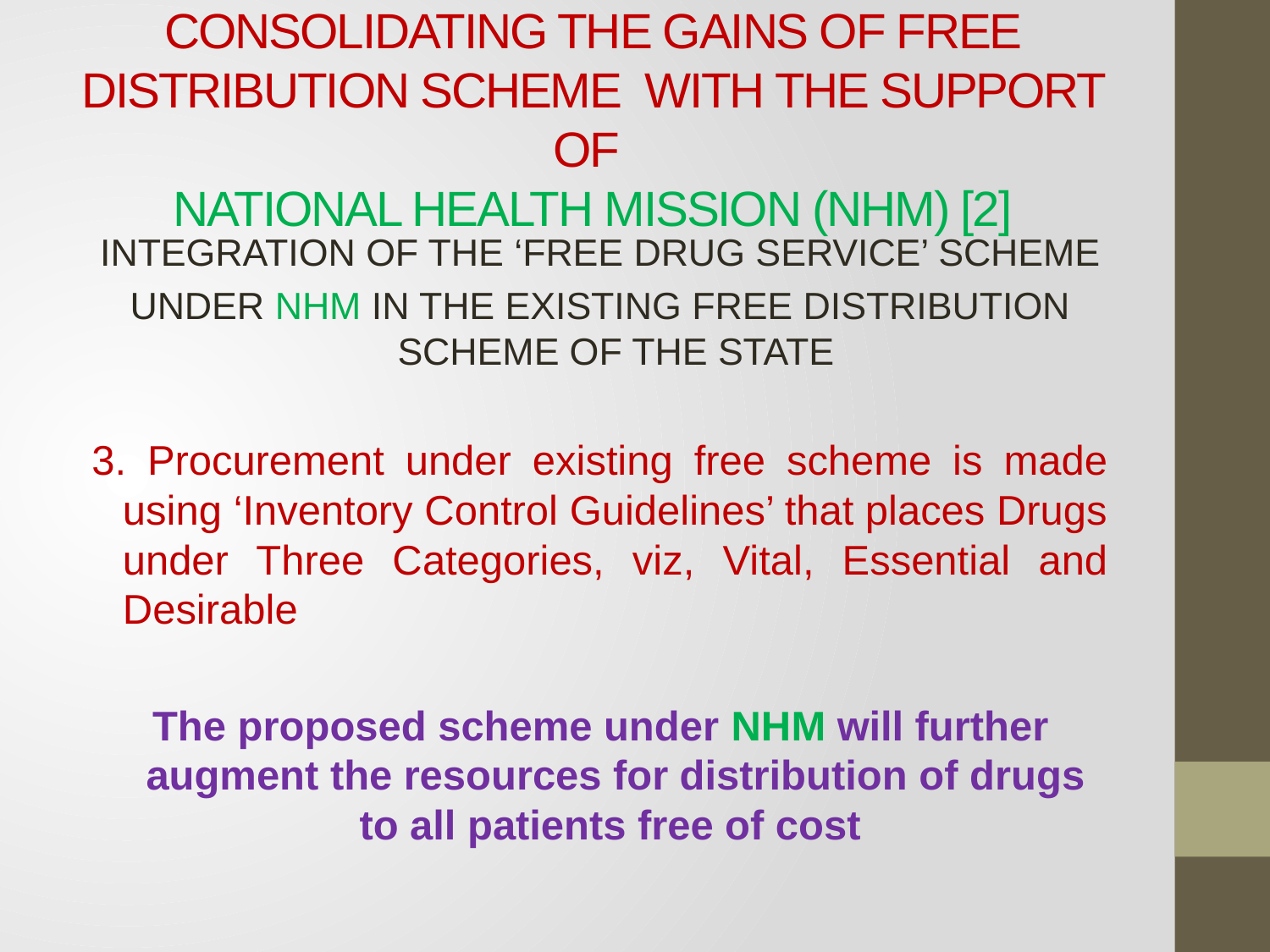

# CONSOLIDATING THE GAINS OF FREE DISTRIBUTION SCHEME  WITH THE SUPPORT OF NATIONAL HEALTH MISSION (NHM) [2]
INTEGRATION OF THE ‘FREE DRUG SERVICE’ SCHEME
UNDER NHM IN THE EXISTING FREE DISTRIBUTION SCHEME OF THE STATE

3. Procurement under existing free scheme is made using ‘Inventory Control Guidelines’ that places Drugs under Three Categories, viz, Vital, Essential and Desirable

The proposed scheme under NHM will further augment the resources for distribution of drugs to all patients free of cost